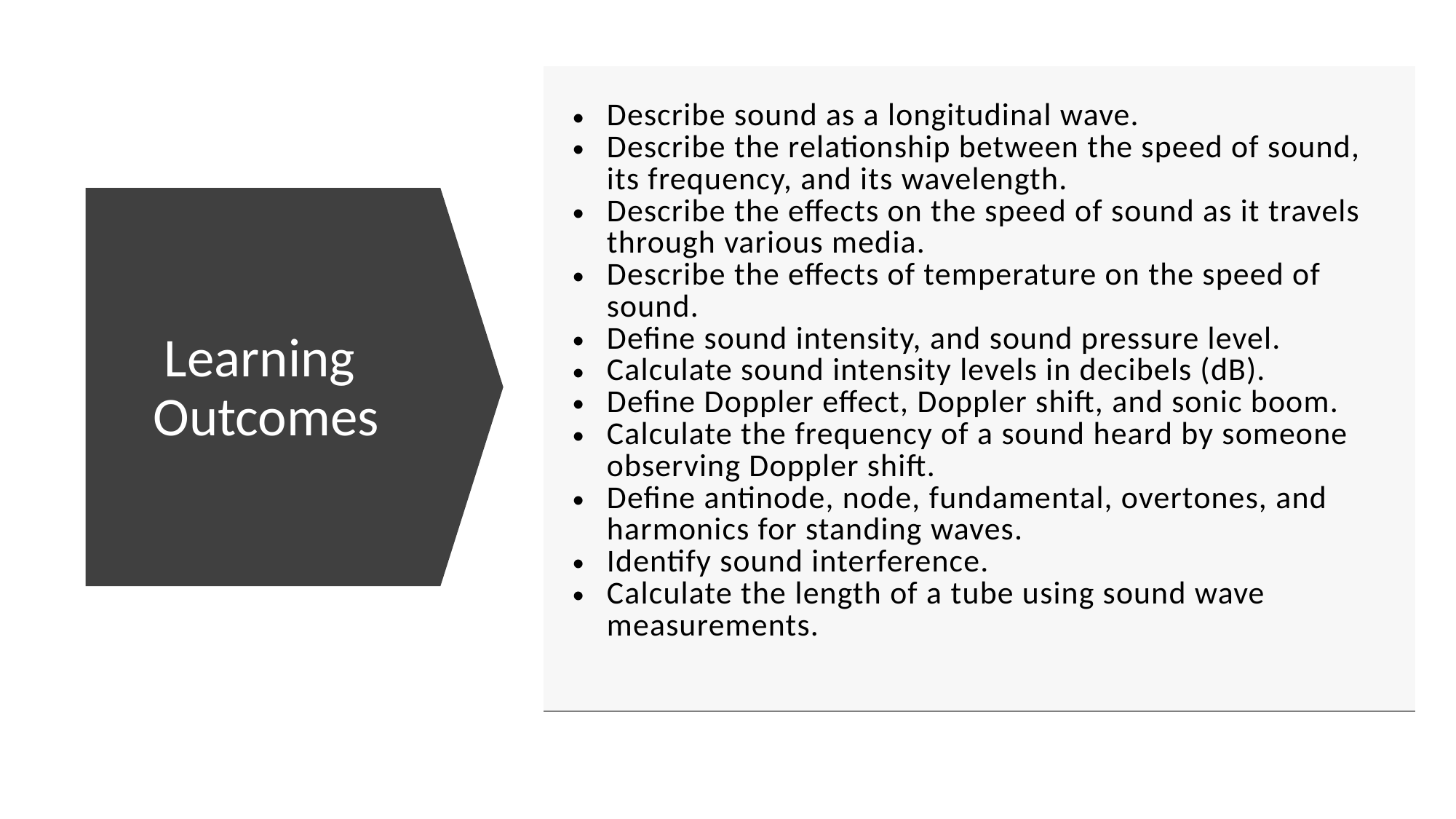

| Describe sound as a longitudinal wave. Describe the relationship between the speed of sound, its frequency, and its wavelength. Describe the effects on the speed of sound as it travels through various media. Describe the effects of temperature on the speed of sound. Define sound intensity, and sound pressure level. Calculate sound intensity levels in decibels (dB). Define Doppler effect, Doppler shift, and sonic boom. Calculate the frequency of a sound heard by someone observing Doppler shift. Define antinode, node, fundamental, overtones, and harmonics for standing waves. Identify sound interference. Calculate the length of a tube using sound wave measurements. |
| --- |

# Learning  Outcomes